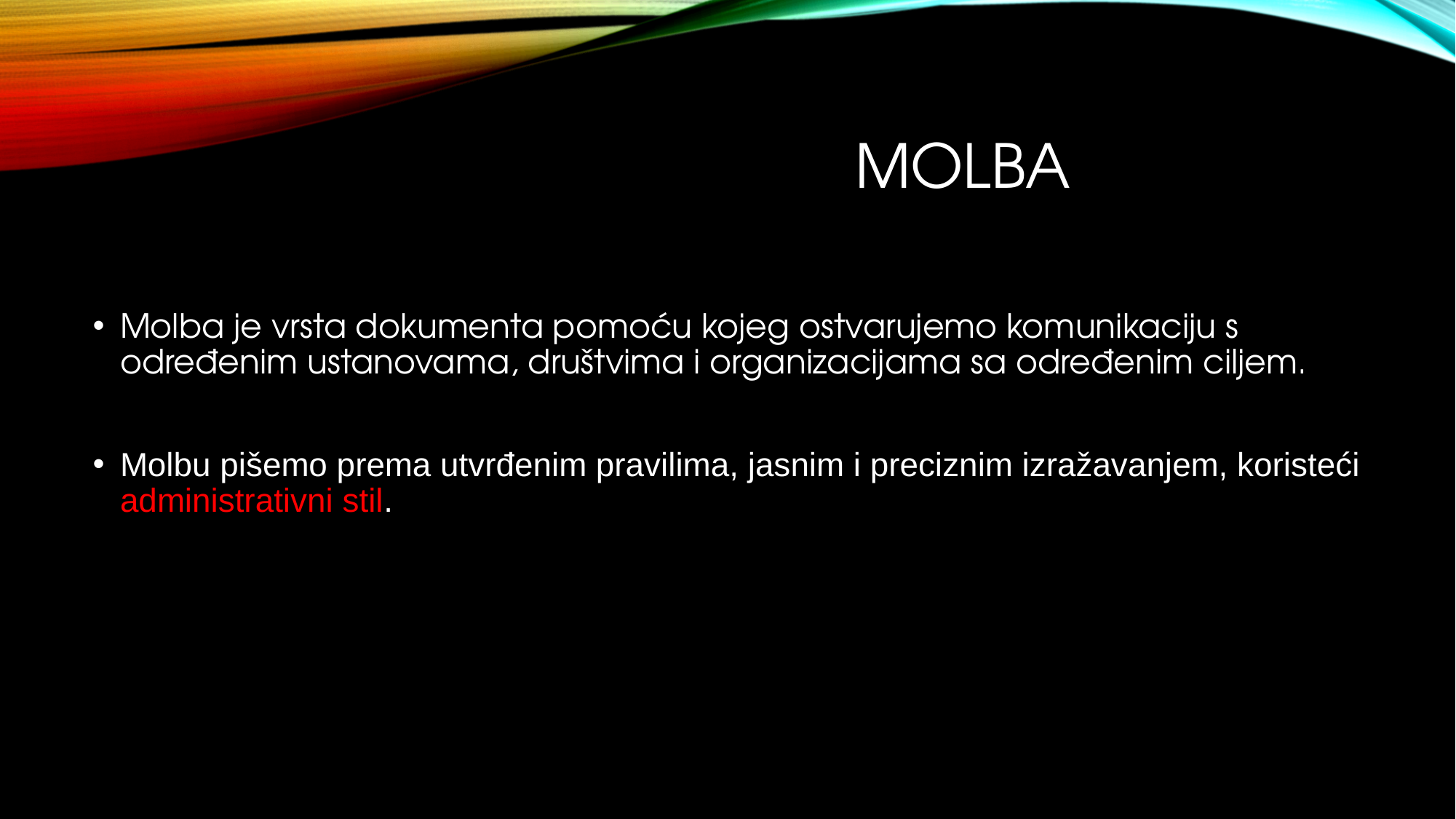

# molba
Molba je vrsta dokumenta pomoću kojeg ostvarujemo komunikaciju s određenim ustanovama, društvima i organizacijama sa određenim ciljem.

Molbu pišemo prema utvrđenim pravilima, jasnim i preciznim izražavanjem, koristeći administrativni stil.